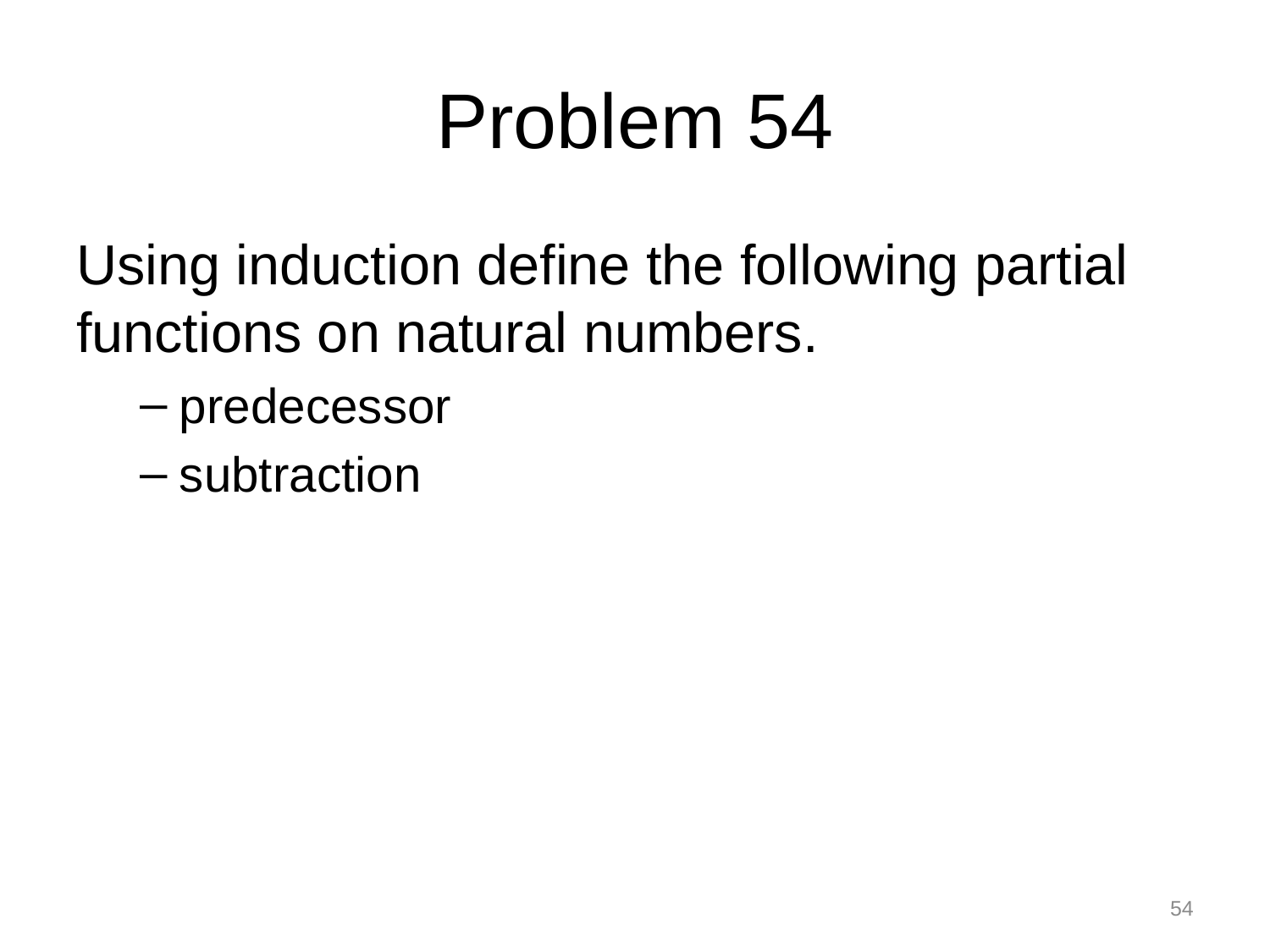

# Problem 54
Using induction define the following partial functions on natural numbers.
predecessor
subtraction

54